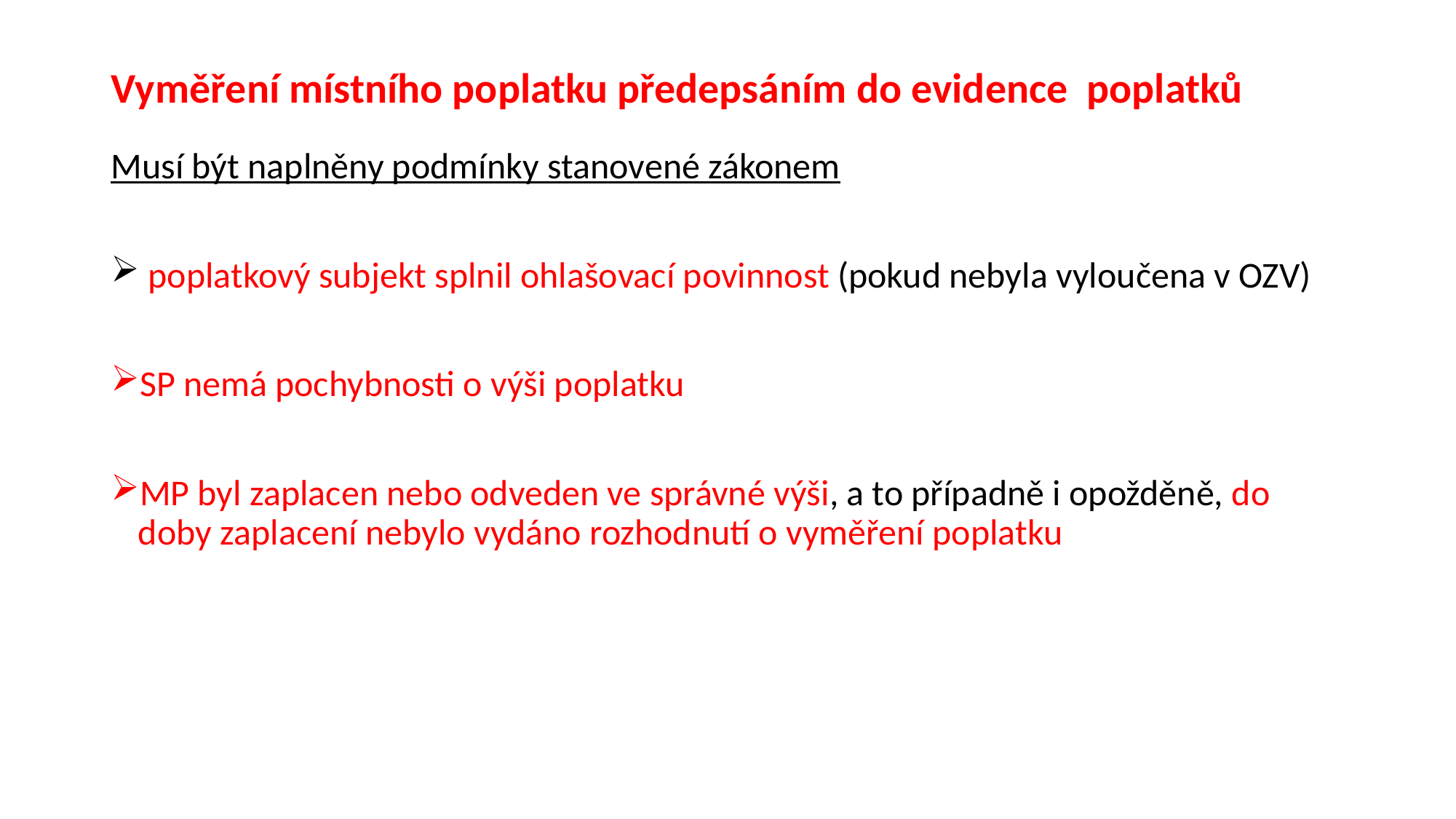

# Vyměření místního poplatku předepsáním do evidence  poplatků
Musí být naplněny podmínky stanovené zákonem

 poplatkový subjekt splnil ohlašovací povinnost (pokud nebyla vyloučena v OZV)

SP nemá pochybnosti o výši poplatku

MP byl zaplacen nebo odveden ve správné výši, a to případně i opožděně, do doby zaplacení nebylo vydáno rozhodnutí o vyměření poplatku